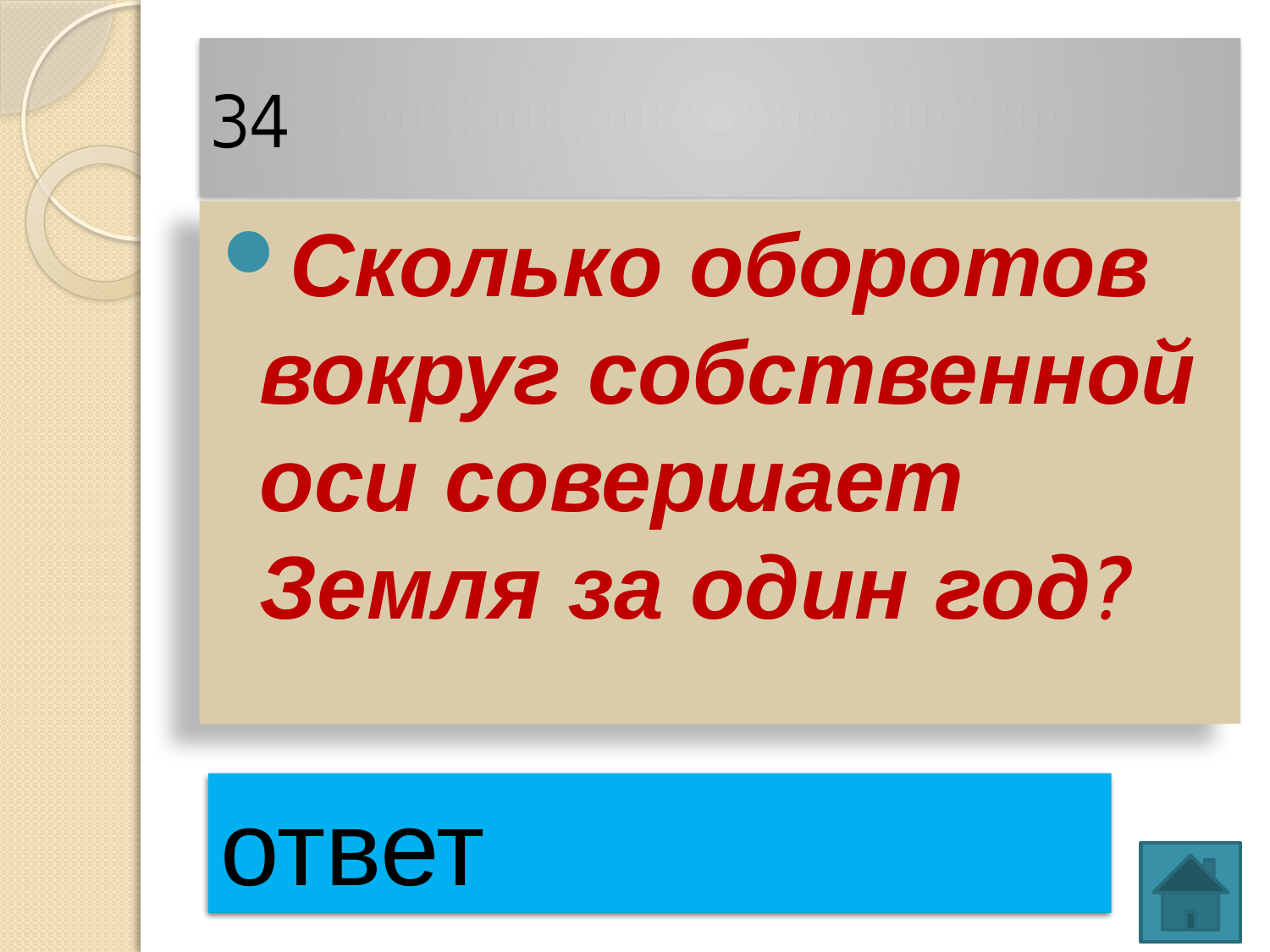

# 34
Сколько оборотов вокруг собственной оси совершает Земля за один год?
365
ответ